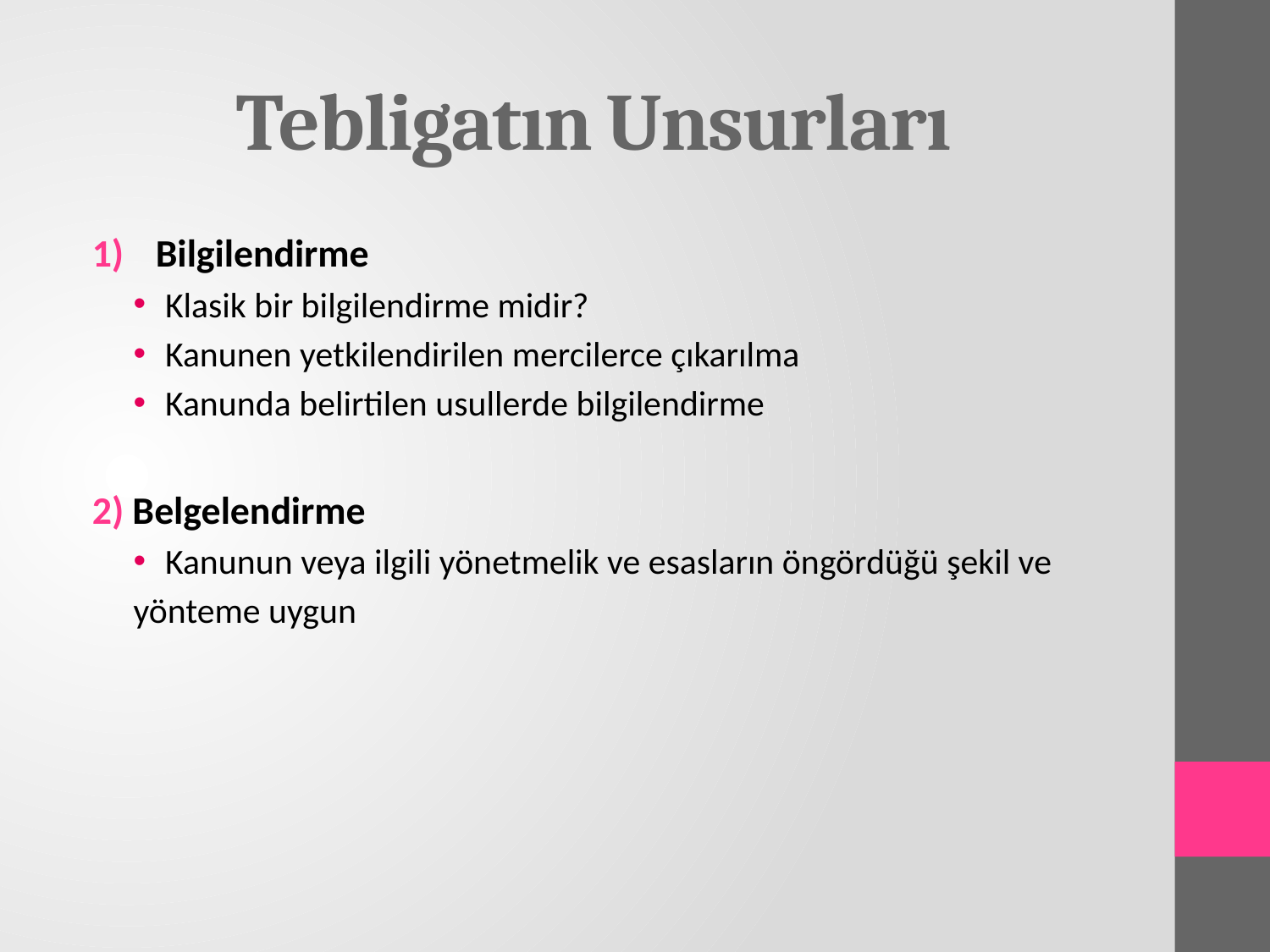

# Tebligatın Unsurları
Bilgilendirme
Klasik bir bilgilendirme midir?
Kanunen yetkilendirilen mercilerce çıkarılma
Kanunda belirtilen usullerde bilgilendirme

2) Belgelendirme
Kanunun veya ilgili yönetmelik ve esasların öngördüğü şekil ve
yönteme uygun